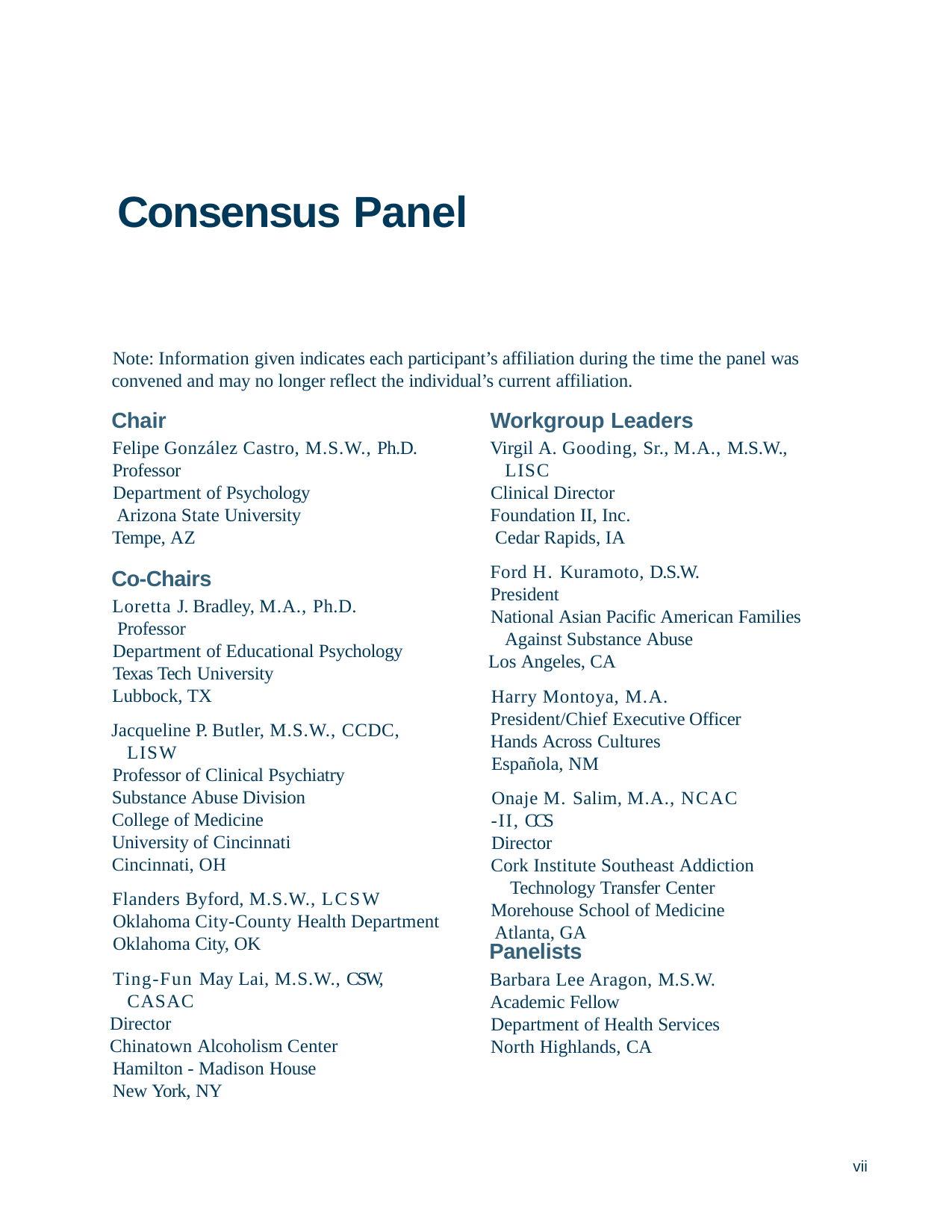

# Consensus Panel
Note: Information given indicates each participant’s affiliation during the time the panel was  convened and may no longer reflect the individual’s current affiliation.
Chair
Felipe González Castro, M.S.W., Ph.D.  Professor
Department of Psychology  Arizona State University  Tempe, AZ
Workgroup Leaders
Virgil A. Gooding, Sr., M.A., M.S.W.,  LISC
Clinical Director  Foundation II, Inc.  Cedar Rapids, IA
Ford H. Kuramoto, D.S.W.  President
National Asian Pacific American Families  Against Substance Abuse
Los Angeles, CA
Harry Montoya, M.A.  President/Chief Executive Officer  Hands Across Cultures
Española, NM
Onaje M. Salim, M.A., NCAC -II, CCS
Director
Cork Institute Southeast Addiction  Technology Transfer Center
Morehouse School of Medicine  Atlanta, GA
Co-Chairs
Loretta J. Bradley, M.A., Ph.D.  Professor
Department of Educational Psychology  Texas Tech University
Lubbock, TX
Jacqueline P. Butler, M.S.W., CCDC,  LISW
Professor of Clinical Psychiatry  Substance Abuse Division  College of Medicine  University of Cincinnati  Cincinnati, OH
Flanders Byford, M.S.W., LCSW  Oklahoma City-County Health Department  Oklahoma City, OK
Ting-Fun May Lai, M.S.W., CSW,  CASAC
Director
Chinatown Alcoholism Center  Hamilton - Madison House  New York, NY
Panelists
Barbara Lee Aragon, M.S.W.  Academic Fellow
Department of Health Services  North Highlands, CA
vii